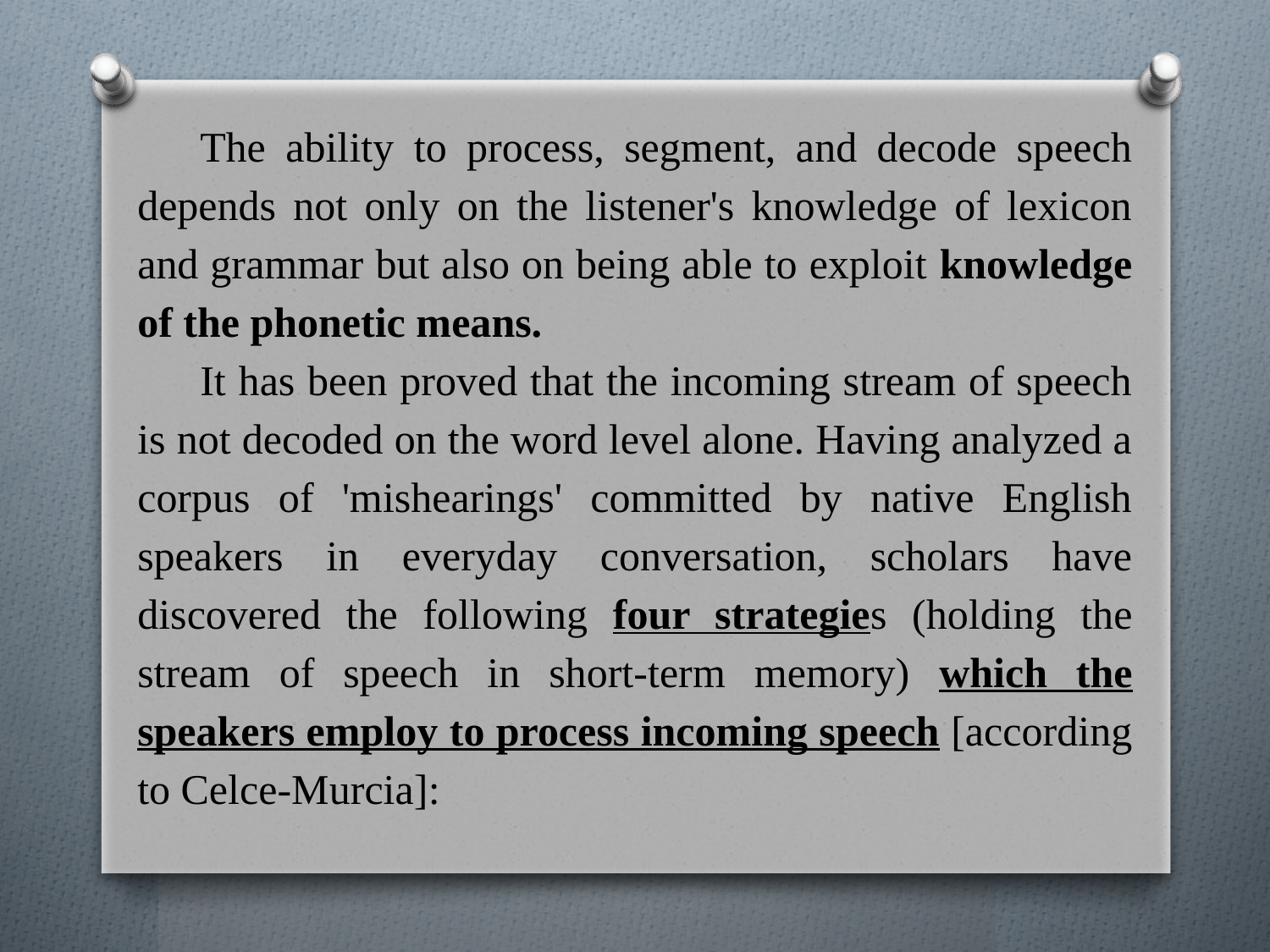

The ability to process, segment, and decode speech depends not only on the listener's knowledge of lexicon and grammar but also on being able to exploit knowledge of the phonetic means.
It has been proved that the incoming stream of speech is not decoded on the word level alone. Having analyzed a corpus of 'mishearings' committed by native English speakers in everyday conversation, scholars have discovered the following four strategies (holding the stream of speech in short-term memory) which the speakers employ to process incoming speech [according to Celce-Murcia]: